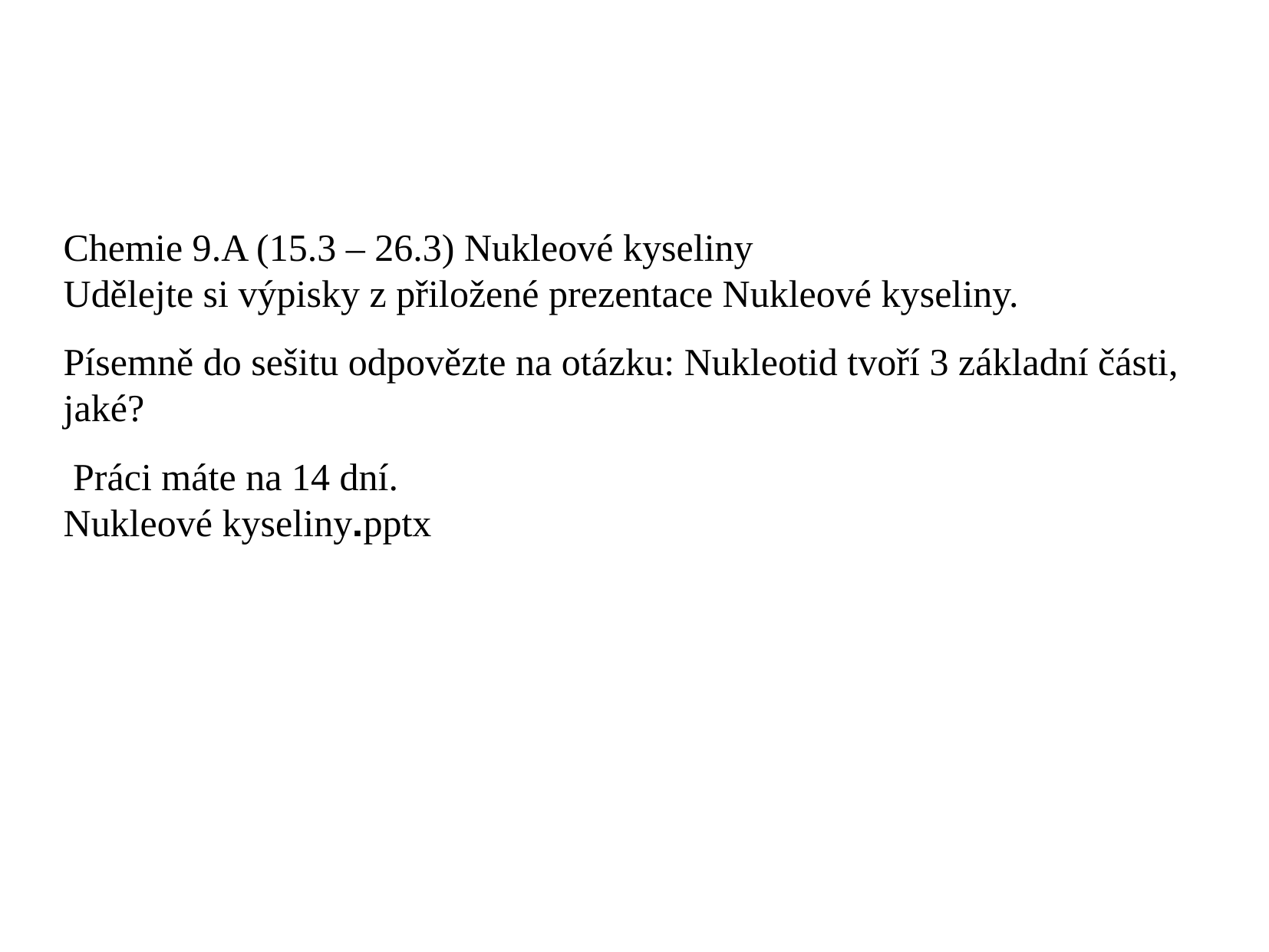

#
Chemie 9.A (15.3 – 26.3) Nukleové kyseliny
Udělejte si výpisky z přiložené prezentace Nukleové kyseliny.
Písemně do sešitu odpovězte na otázku: Nukleotid tvoří 3 základní části, jaké?
 Práci máte na 14 dní.
Nukleové kyseliny.pptx